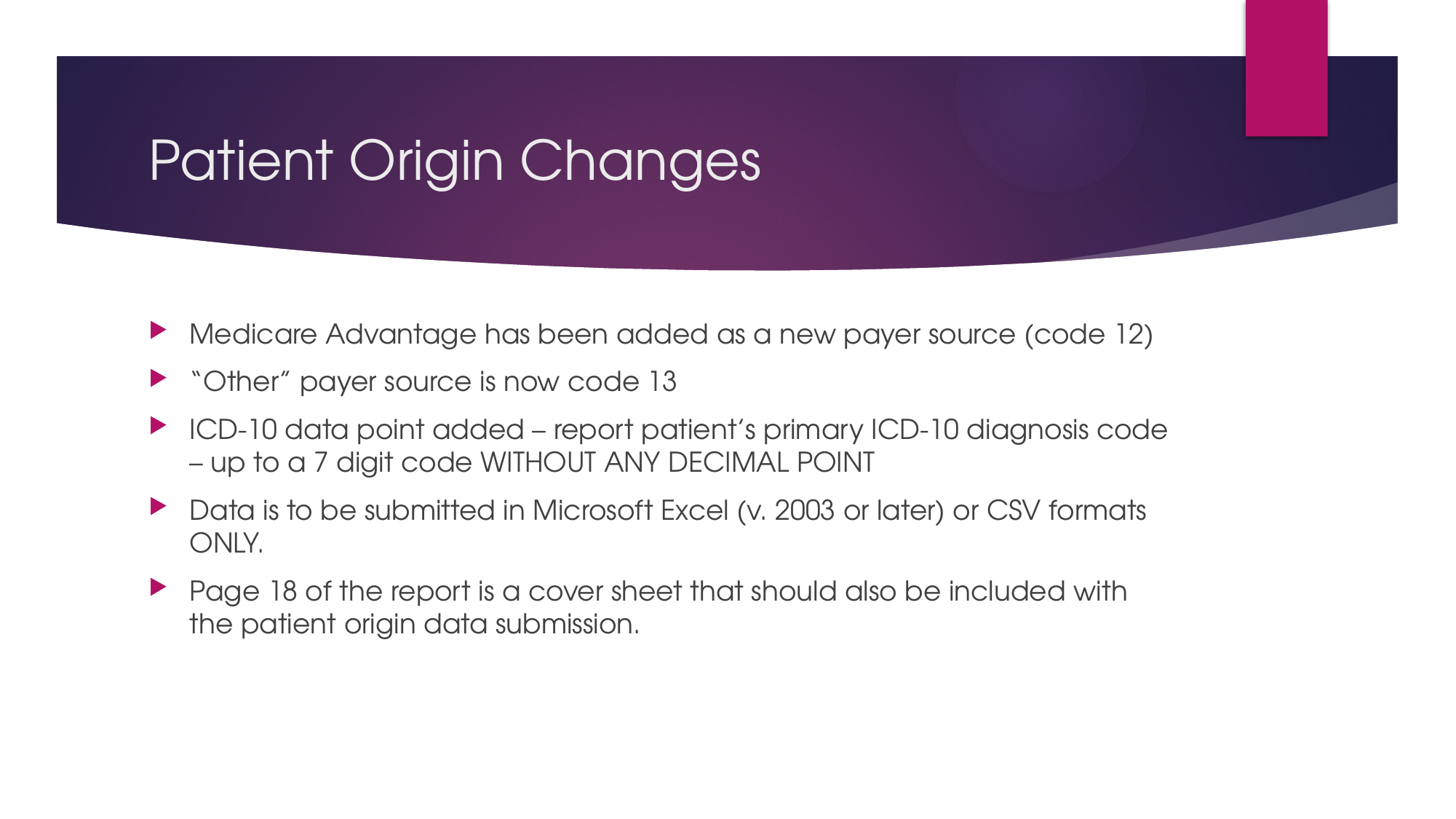

# Patient Origin Changes
Medicare Advantage has been added as a new payer source (code 12)
“Other” payer source is now code 13
ICD-10 data point added – report patient’s primary ICD-10 diagnosis code – up to a 7 digit code WITHOUT ANY DECIMAL POINT
Data is to be submitted in Microsoft Excel (v. 2003 or later) or CSV formats ONLY.
Page 18 of the report is a cover sheet that should also be included with the patient origin data submission.